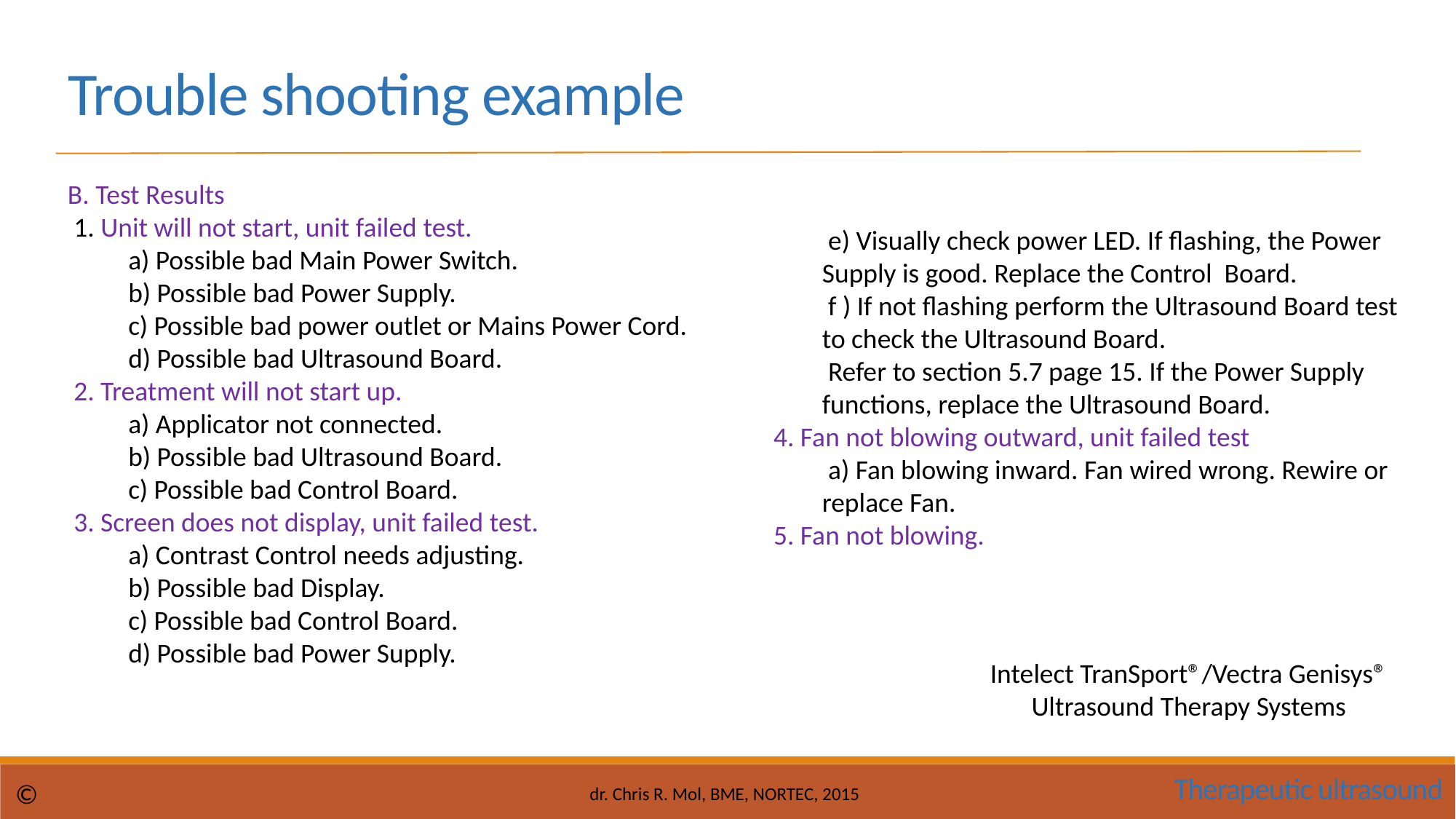

Trouble shooting example
B. Test Results
 1. Unit will not start, unit failed test.
 a) Possible bad Main Power Switch.
 b) Possible bad Power Supply.
 c) Possible bad power outlet or Mains Power Cord.
 d) Possible bad Ultrasound Board.
 2. Treatment will not start up.
 a) Applicator not connected.
 b) Possible bad Ultrasound Board.
 c) Possible bad Control Board.
 3. Screen does not display, unit failed test.
 a) Contrast Control needs adjusting.
 b) Possible bad Display.
 c) Possible bad Control Board.
 d) Possible bad Power Supply.
 e) Visually check power LED. If flashing, the Power Supply is good. Replace the Control  Board.
 f ) If not flashing perform the Ultrasound Board test to check the Ultrasound Board.
 Refer to section 5.7 page 15. If the Power Supply functions, replace the Ultrasound Board.
 4. Fan not blowing outward, unit failed test
 a) Fan blowing inward. Fan wired wrong. Rewire or replace Fan.
 5. Fan not blowing.
Intelect TranSport®/Vectra Genisys® Ultrasound Therapy Systems
Therapeutic ultrasound
©
dr. Chris R. Mol, BME, NORTEC, 2015